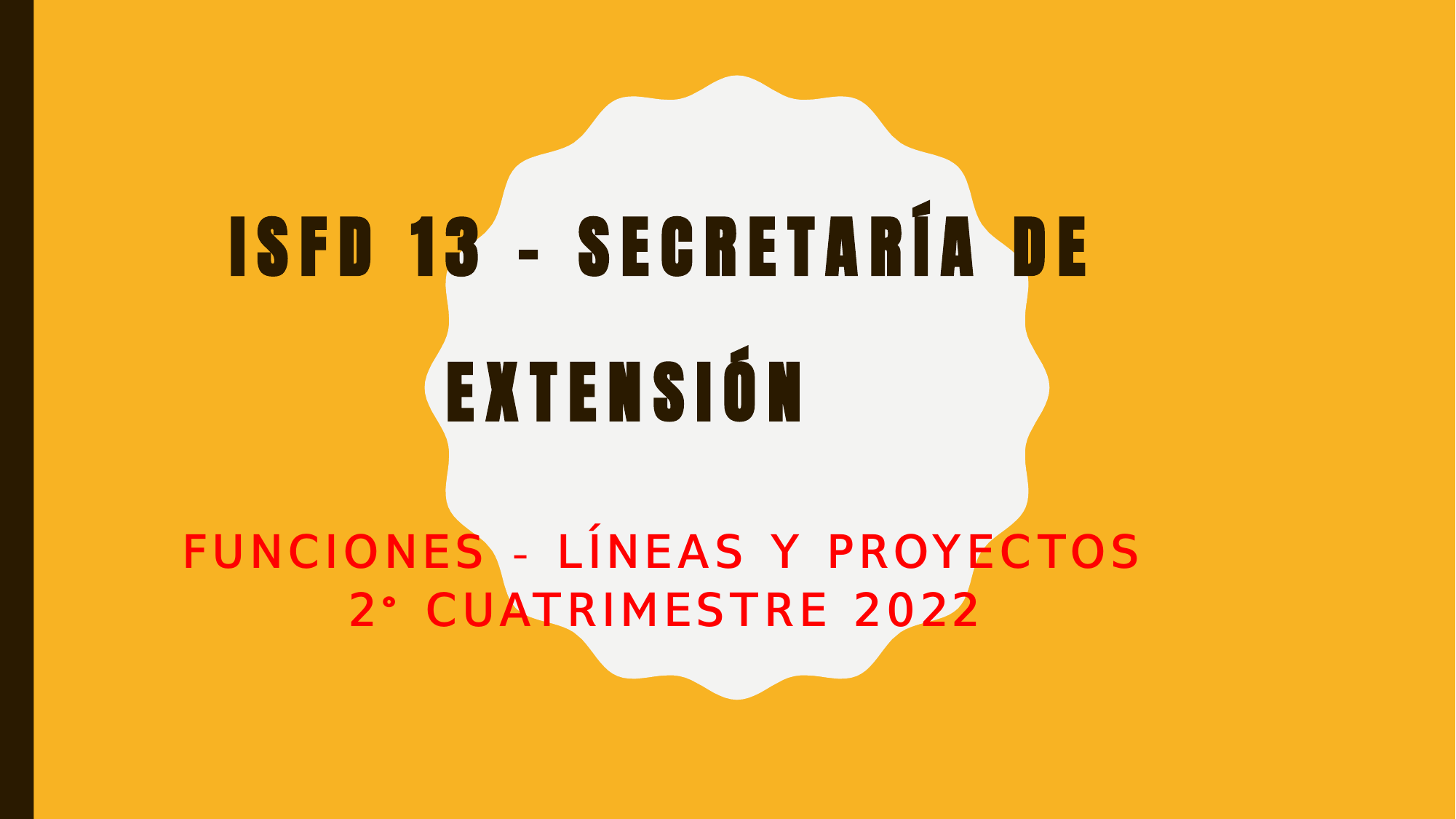

# ISFD 13 – Secretaría de Extensión
Funciones - Líneas y Proyectos 2° cuatrimestre 2022